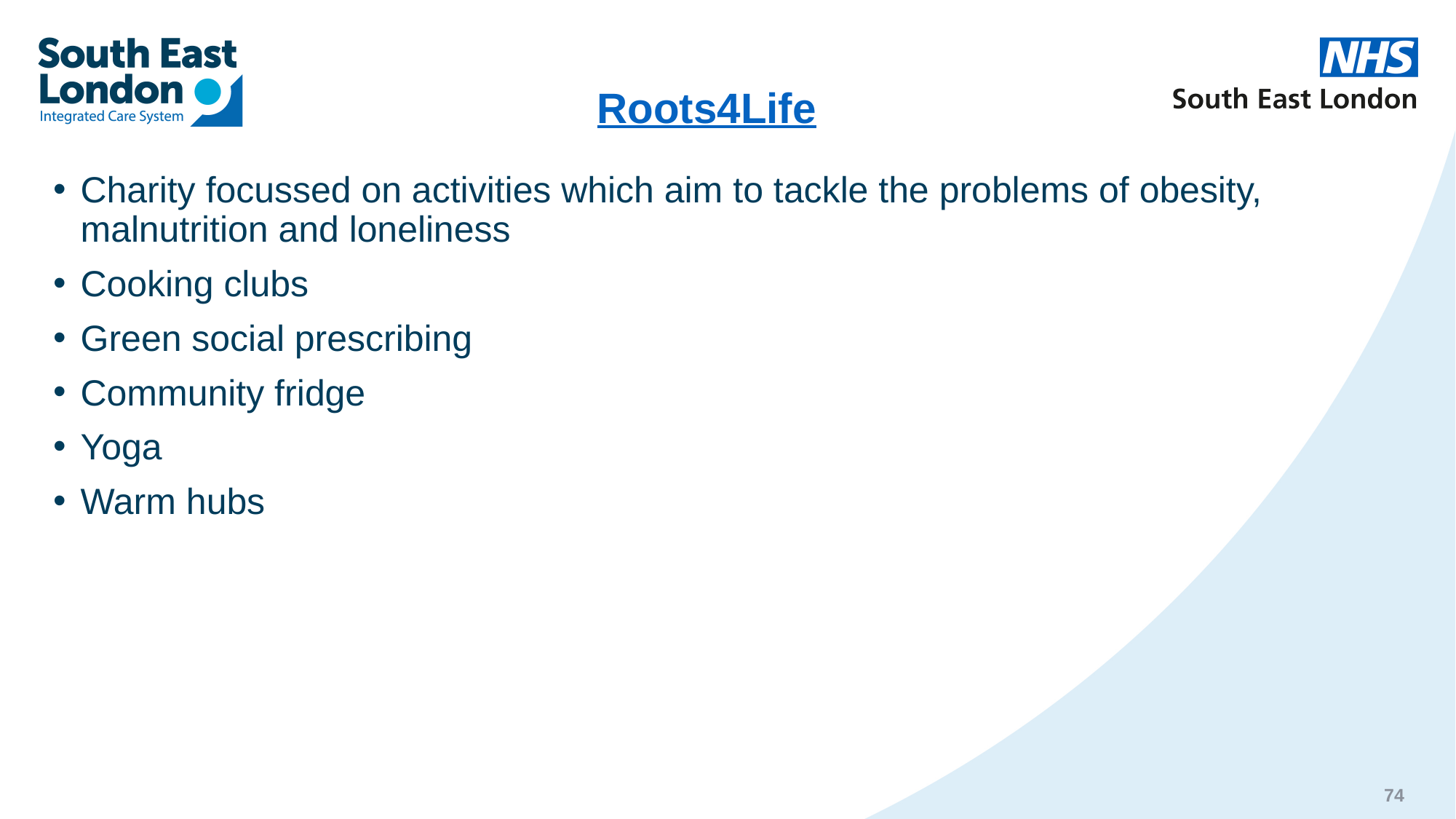

# Roots4Life
Charity focussed on activities which aim to tackle the problems of obesity, malnutrition and loneliness
Cooking clubs
Green social prescribing
Community fridge
Yoga
Warm hubs

74